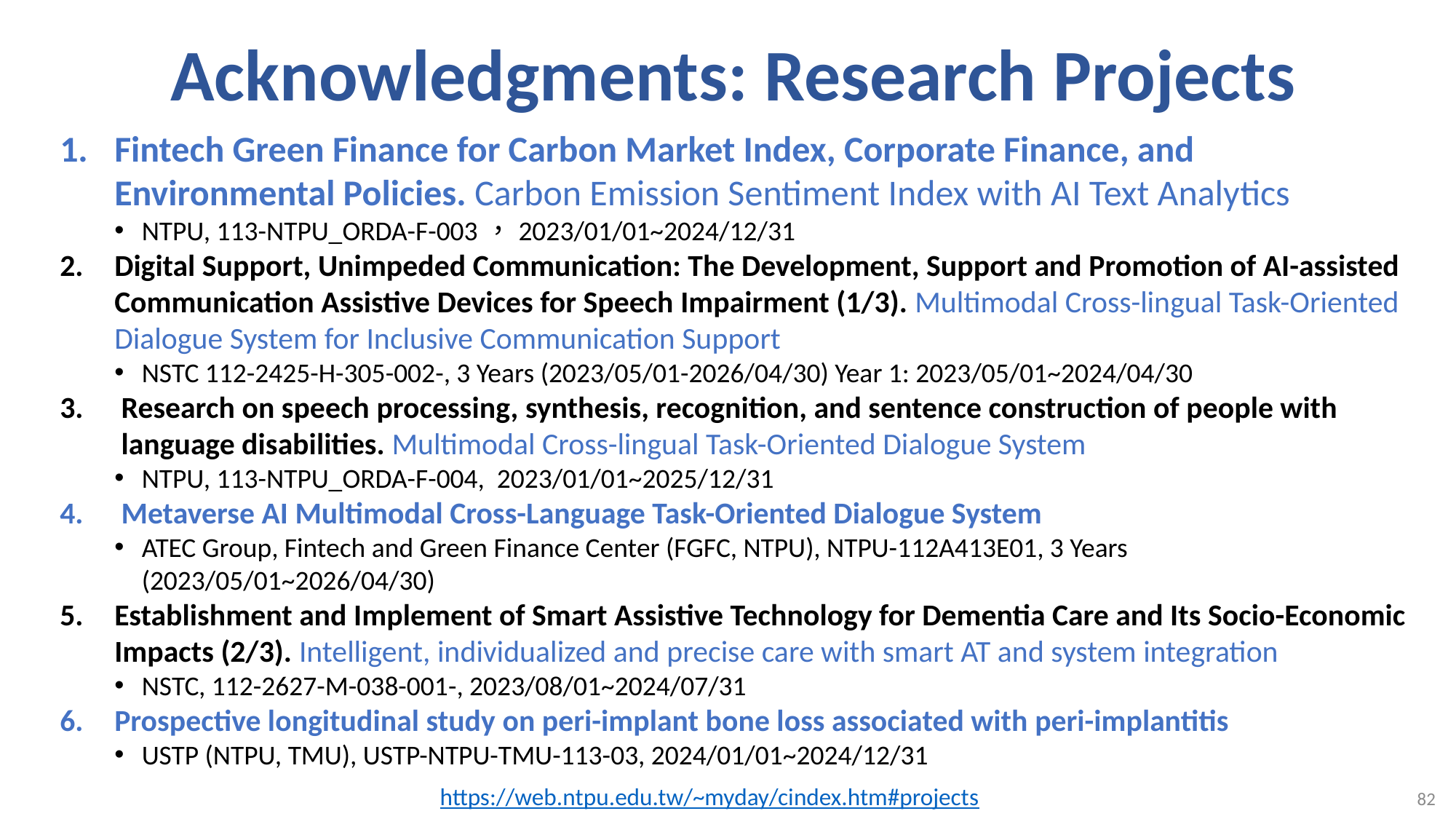

# Acknowledgments: Research Projects
Fintech Green Finance for Carbon Market Index, Corporate Finance, and Environmental Policies. Carbon Emission Sentiment Index with AI Text Analytics
NTPU, 113-NTPU_ORDA-F-003，2023/01/01~2024/12/31
Digital Support, Unimpeded Communication: The Development, Support and Promotion of AI-assisted Communication Assistive Devices for Speech Impairment (1/3). Multimodal Cross-lingual Task-Oriented Dialogue System for Inclusive Communication Support
NSTC 112-2425-H-305-002-, 3 Years (2023/05/01-2026/04/30) Year 1: 2023/05/01~2024/04/30
Research on speech processing, synthesis, recognition, and sentence construction of people with language disabilities. Multimodal Cross-lingual Task-Oriented Dialogue System
NTPU, 113-NTPU_ORDA-F-004,  2023/01/01~2025/12/31
Metaverse AI Multimodal Cross-Language Task-Oriented Dialogue System
ATEC Group, Fintech and Green Finance Center (FGFC, NTPU), NTPU-112A413E01, 3 Years (2023/05/01~2026/04/30)
Establishment and Implement of Smart Assistive Technology for Dementia Care and Its Socio-Economic Impacts (2/3). Intelligent, individualized and precise care with smart AT and system integration
NSTC, 112-2627-M-038-001-, 2023/08/01~2024/07/31
Prospective longitudinal study on peri-implant bone loss associated with peri-implantitis
USTP (NTPU, TMU), USTP-NTPU-TMU-113-03, 2024/01/01~2024/12/31
https://web.ntpu.edu.tw/~myday/cindex.htm#projects
82